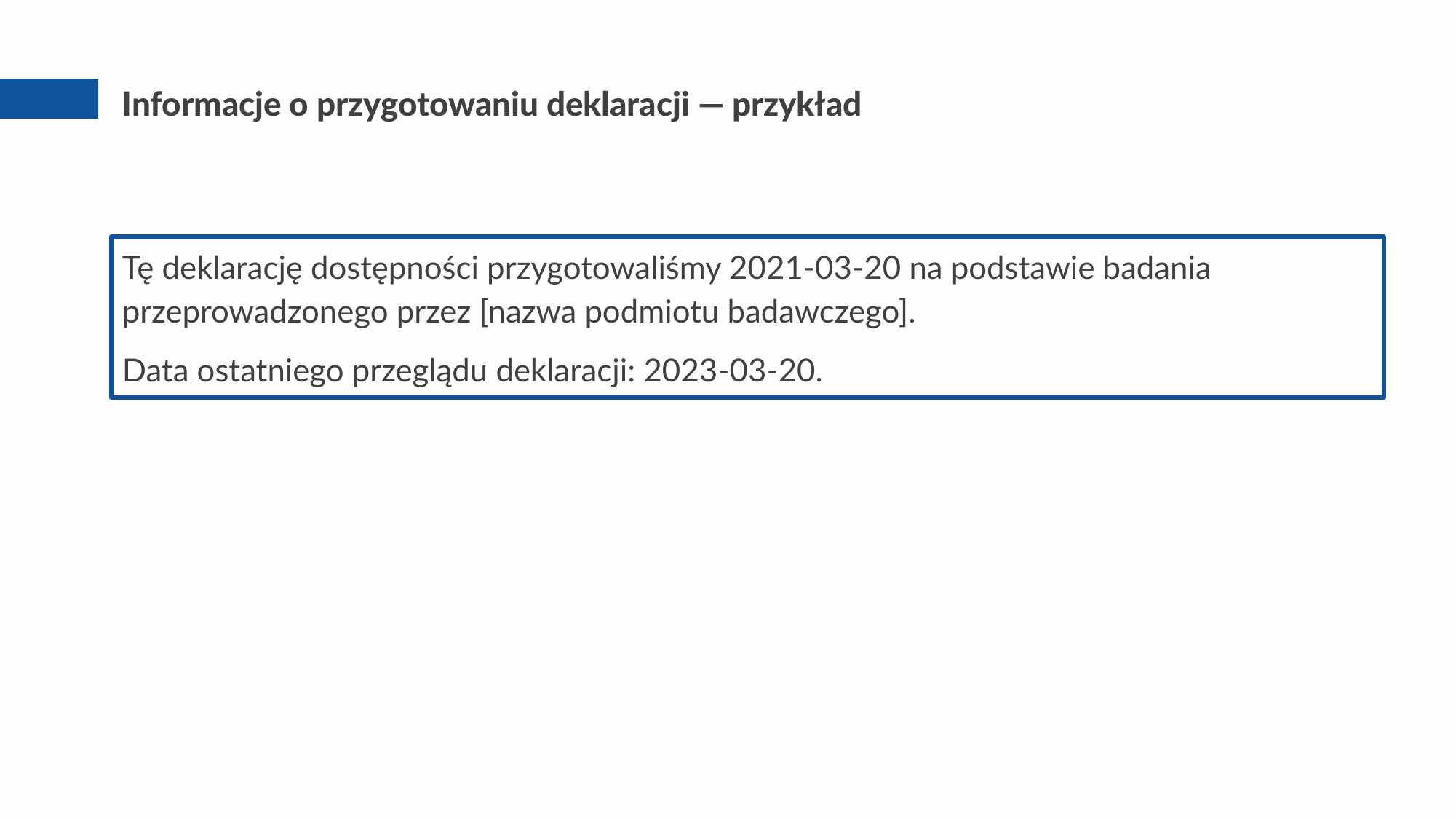

# Informacje o przygotowaniu deklaracji — przykład
Tę deklarację dostępności przygotowaliśmy 2021-03-20 na podstawie badania przeprowadzonego przez [nazwa podmiotu badawczego].
Data ostatniego przeglądu deklaracji: 2023-03-20.